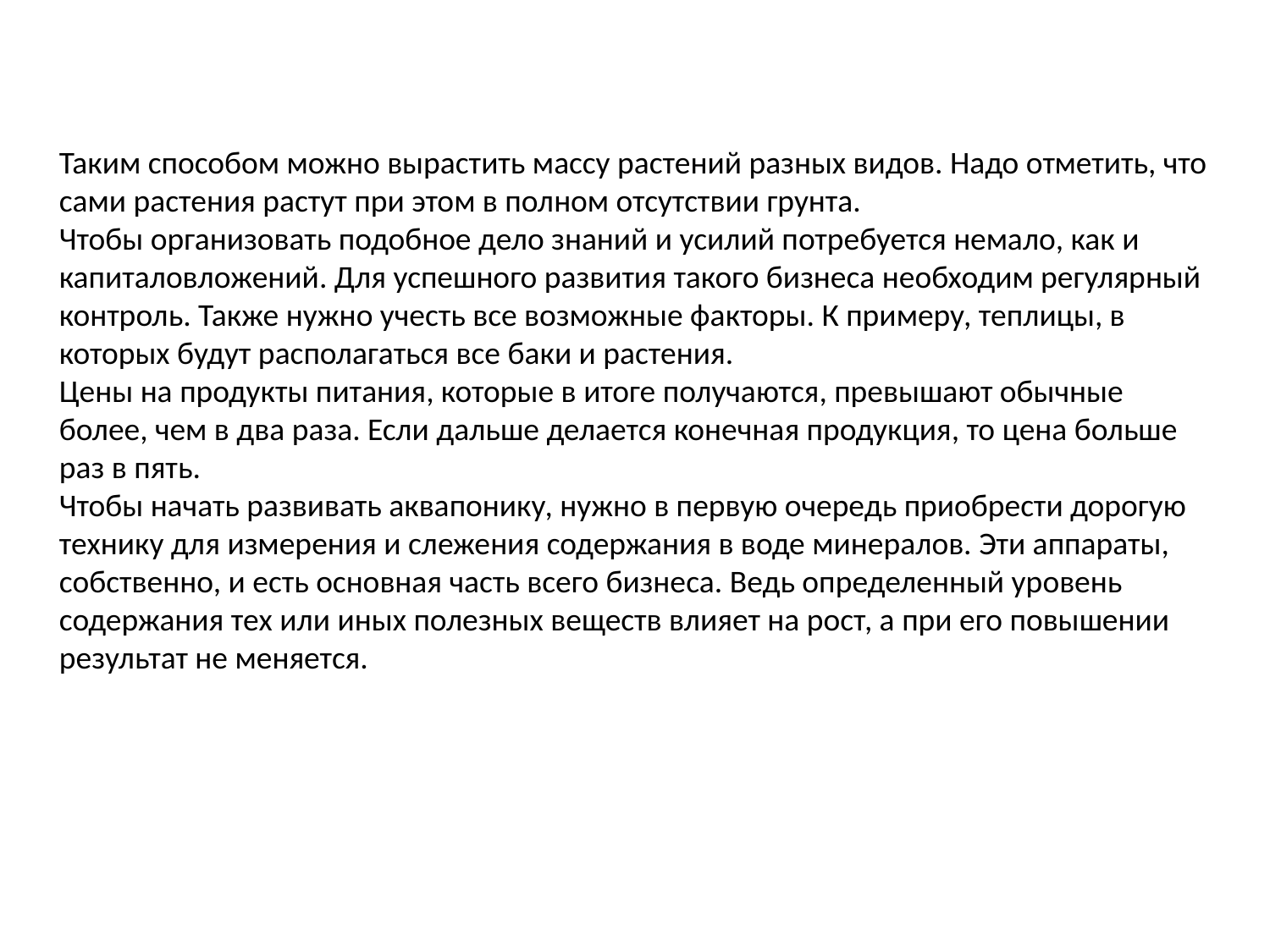

Таким способом можно вырастить массу растений разных видов. Надо отметить, что сами растения растут при этом в полном отсутствии грунта.
Чтобы организовать подобное дело знаний и усилий потребуется немало, как и капиталовложений. Для успешного развития такого бизнеса необходим регулярный контроль. Также нужно учесть все возможные факторы. К примеру, теплицы, в которых будут располагаться все баки и растения.
Цены на продукты питания, которые в итоге получаются, превышают обычные более, чем в два раза. Если дальше делается конечная продукция, то цена больше раз в пять.
Чтобы начать развивать аквапонику, нужно в первую очередь приобрести дорогую технику для измерения и слежения содержания в воде минералов. Эти аппараты, собственно, и есть основная часть всего бизнеса. Ведь определенный уровень содержания тех или иных полезных веществ влияет на рост, а при его повышении результат не меняется.